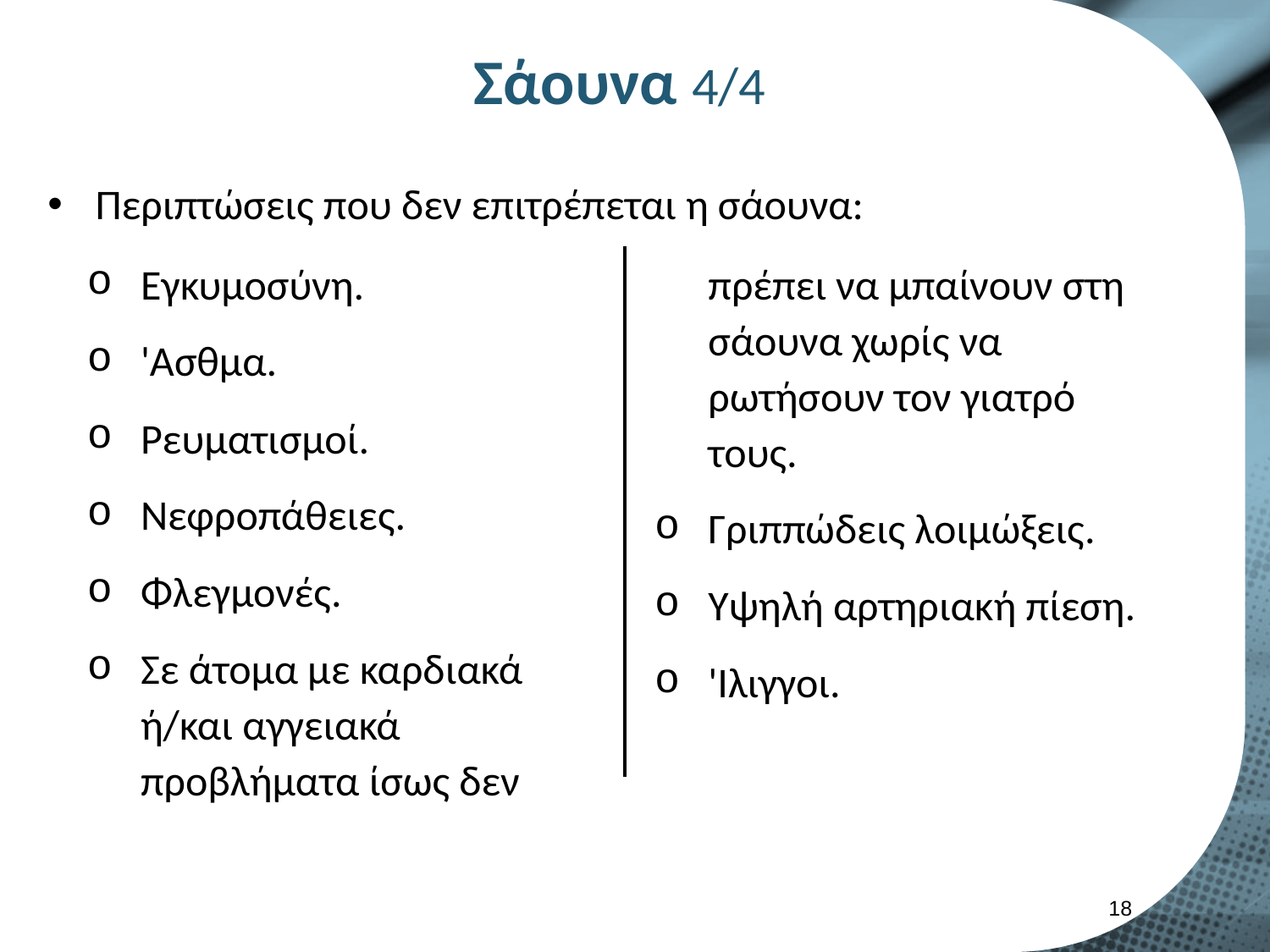

# Σάουνα 4/4
Περιπτώσεις που δεν επιτρέπεται η σάουνα:
Εγκυμοσύνη.
'Ασθμα.
Ρευματισμοί.
Νεφροπάθειες.
Φλεγμονές.
Σε άτομα με καρδιακά ή/και αγγειακά προβλήματα ίσως δεν πρέπει να μπαίνουν στη σάουνα χωρίς να ρωτήσουν τον γιατρό τους.
Γριππώδεις λοιμώξεις.
Υψηλή αρτηριακή πίεση.
'Ιλιγγοι.
18